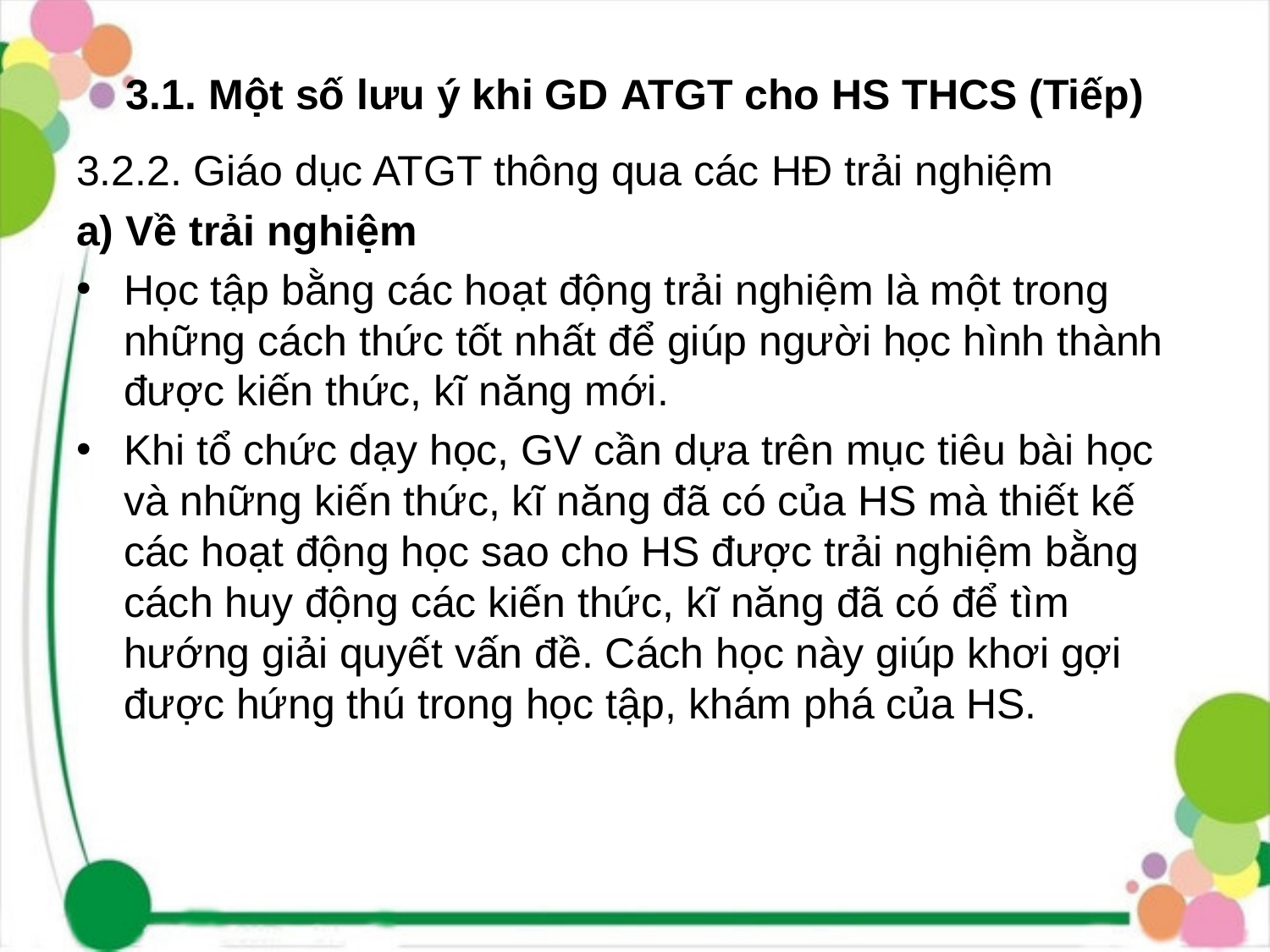

# 3.1. Một số lưu ý khi GD ATGT cho HS THCS (Tiếp)
3.2.2. Giáo dục ATGT thông qua các HĐ trải nghiệm
a) Về trải nghiệm
Học tập bằng các hoạt động trải nghiệm là một trong những cách thức tốt nhất để giúp người học hình thành được kiến thức, kĩ năng mới.
Khi tổ chức dạy học, GV cần dựa trên mục tiêu bài học và những kiến thức, kĩ năng đã có của HS mà thiết kế các hoạt động học sao cho HS được trải nghiệm bằng cách huy động các kiến thức, kĩ năng đã có để tìm hướng giải quyết vấn đề. Cách học này giúp khơi gợi được hứng thú trong học tập, khám phá của HS.